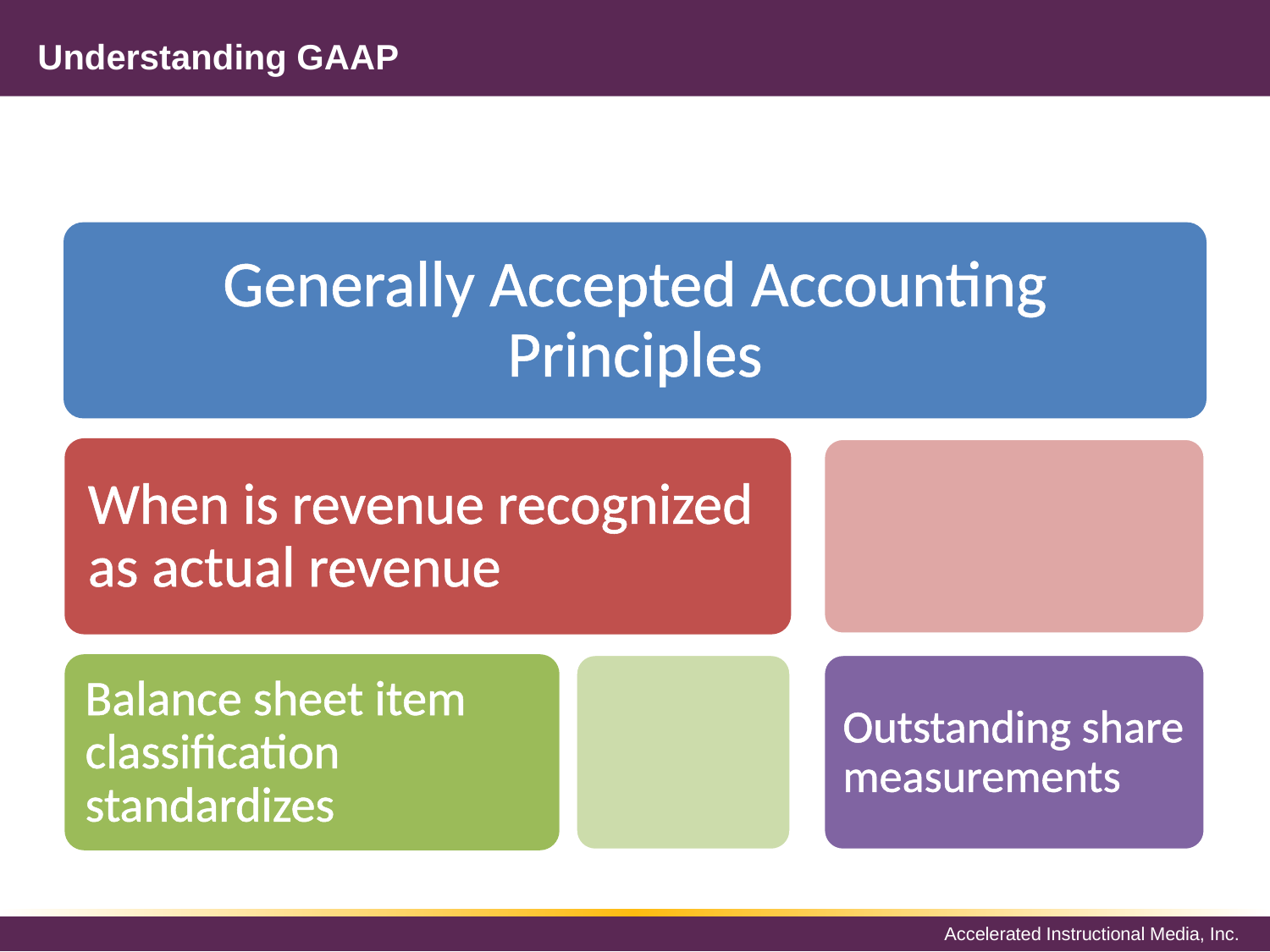

# Understanding GAAP

Generally Accepted Accounting Principles
When is revenue recognized as actual revenue

Balance sheet item classification standardizes

Outstanding share measurements